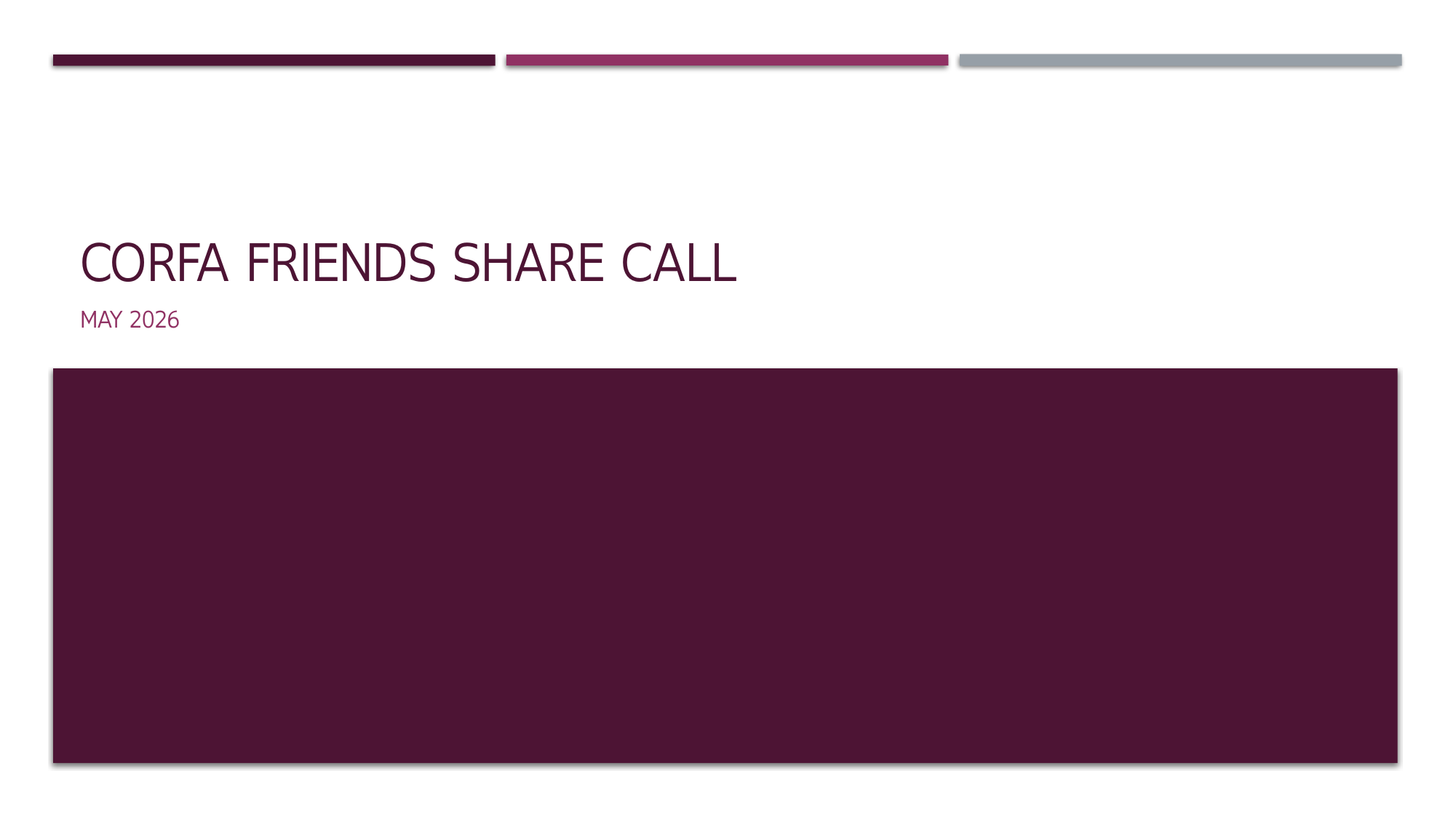

# CORFA Friends share call
May 2026